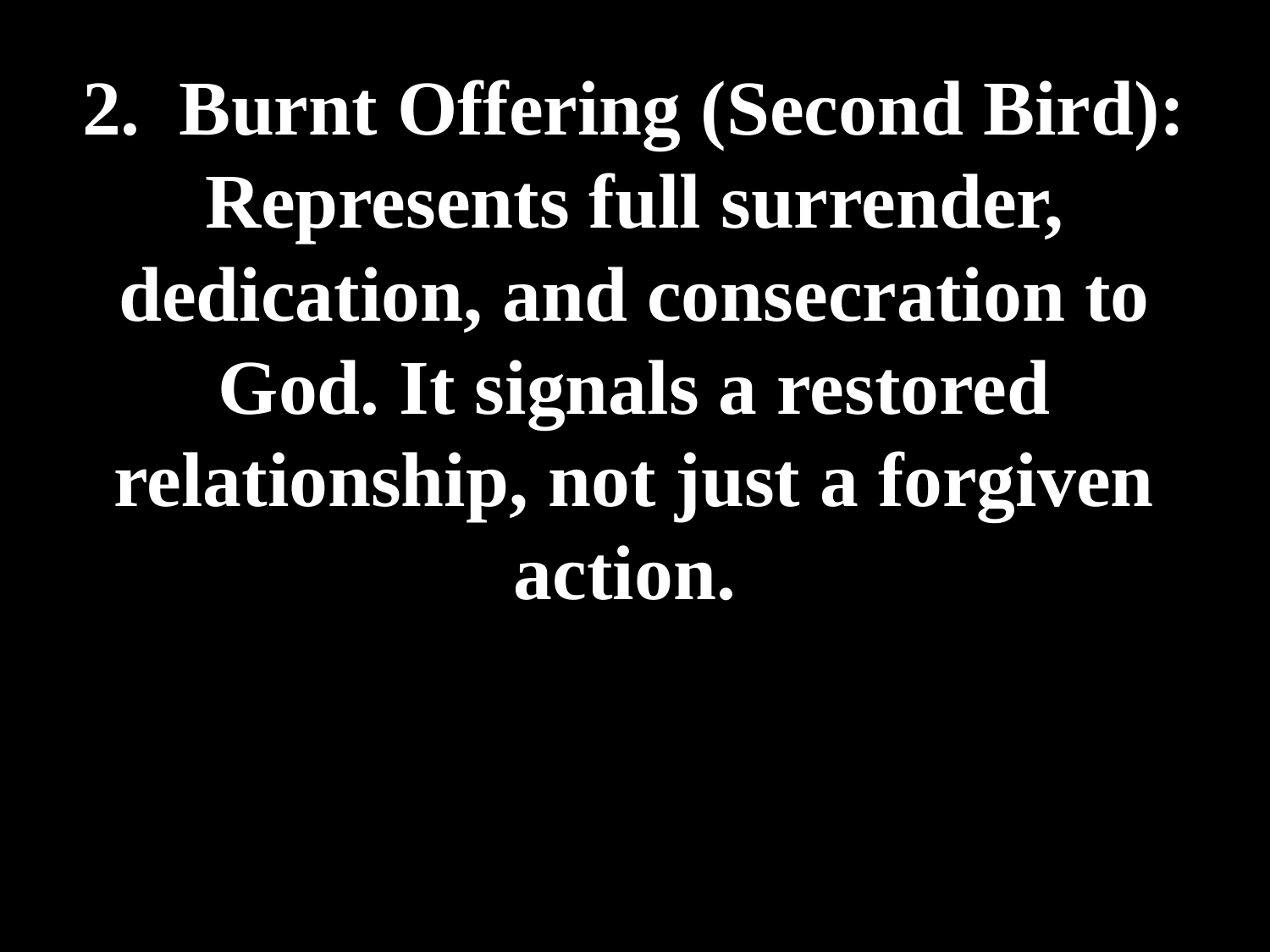

# 2.  Burnt Offering (Second Bird): Represents full surrender, dedication, and consecration to God. It signals a restored relationship, not just a forgiven action.